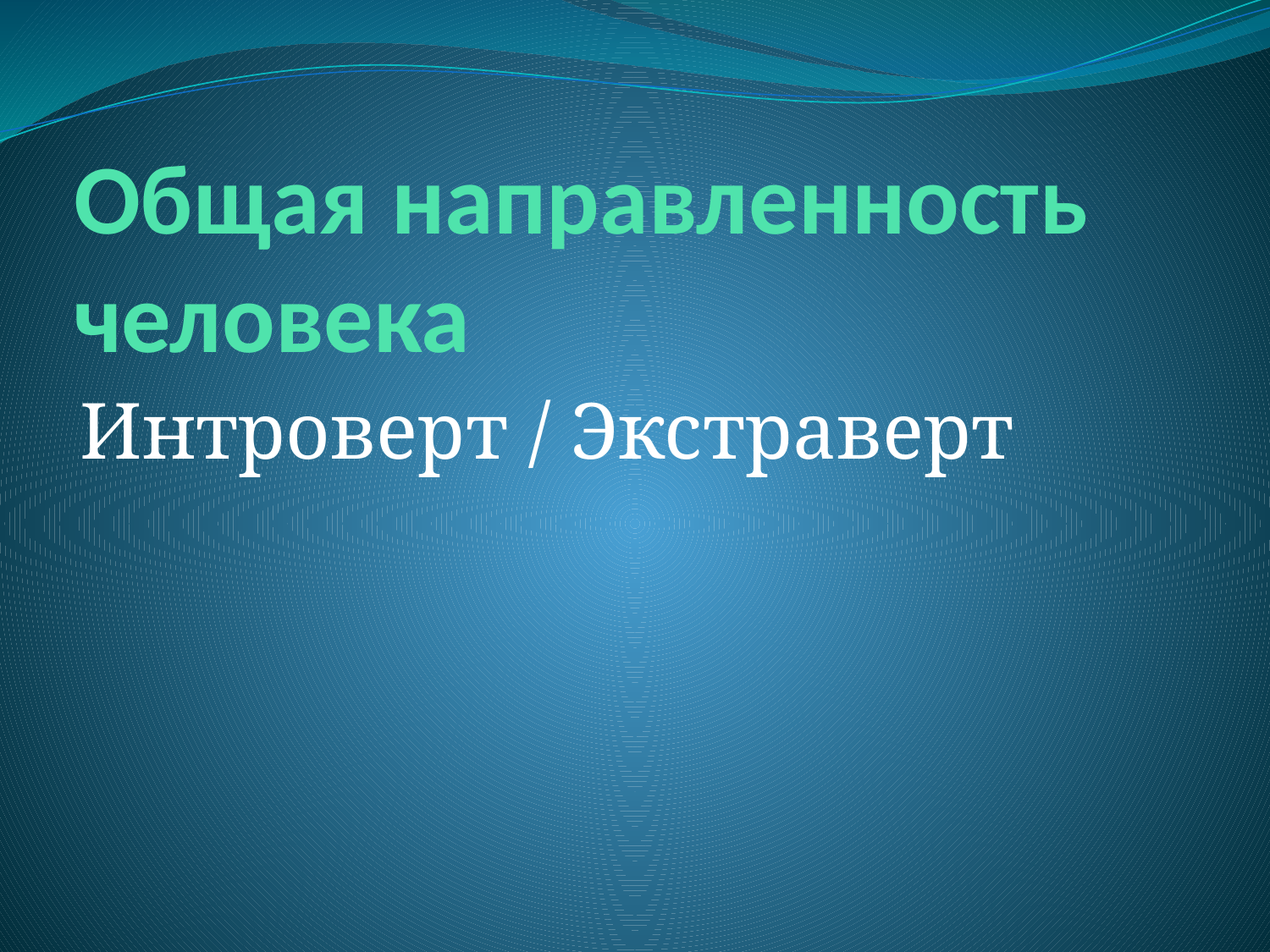

# Общая направленность человека
Интроверт / Экстраверт